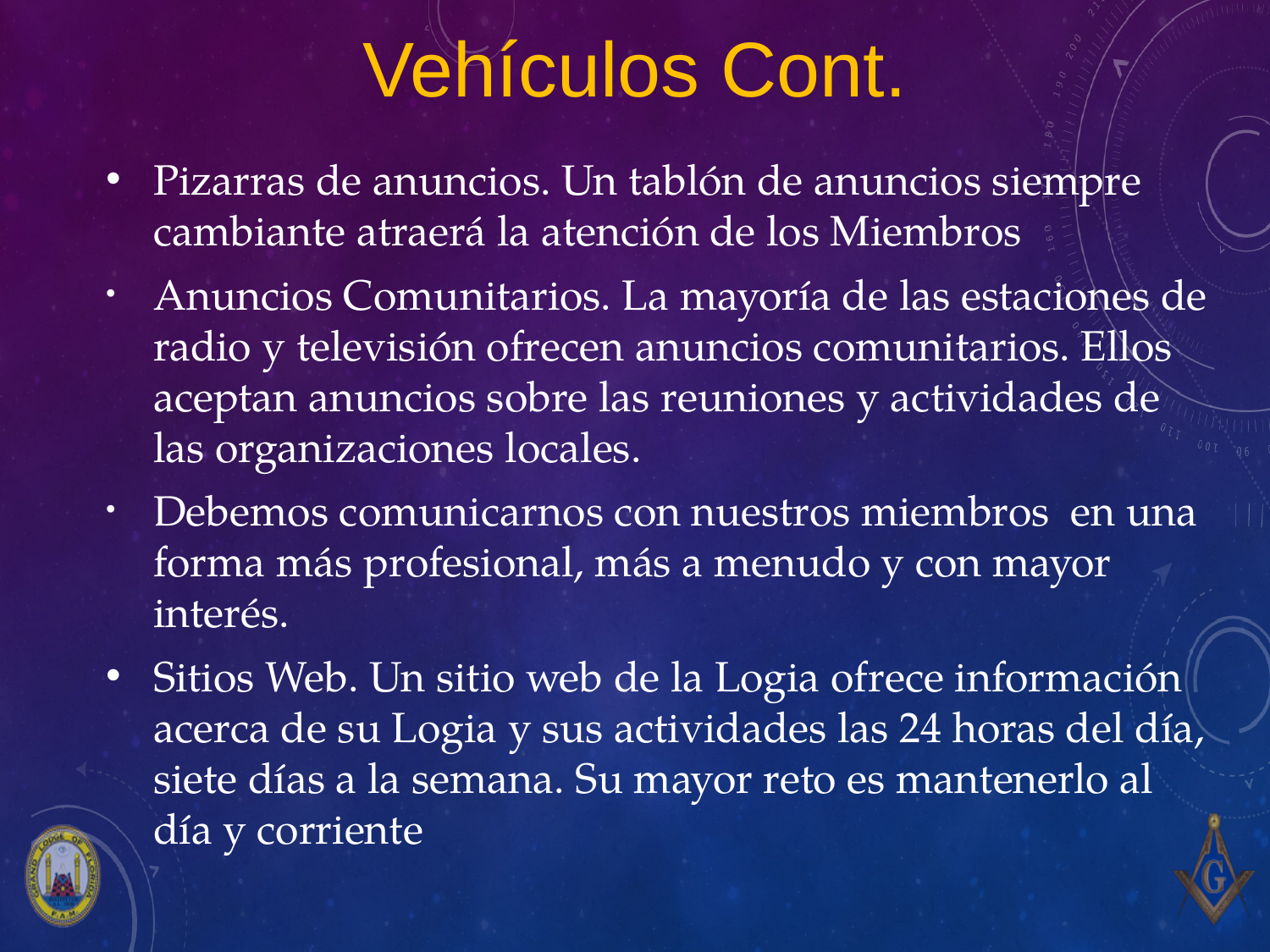

# Vehículos Cont.
Pizarras de anuncios. Un tablón de anuncios siempre cambiante atraerá la atención de los Miembros
Anuncios Comunitarios. La mayoría de las estaciones de radio y televisión ofrecen anuncios comunitarios. Ellos aceptan anuncios sobre las reuniones y actividades de las organizaciones locales.
Debemos comunicarnos con nuestros miembros  en una forma más profesional, más a menudo y con mayor interés.
Sitios Web. Un sitio web de la Logia ofrece información acerca de su Logia y sus actividades las 24 horas del día, siete días a la semana. Su mayor reto es mantenerlo al día y corriente